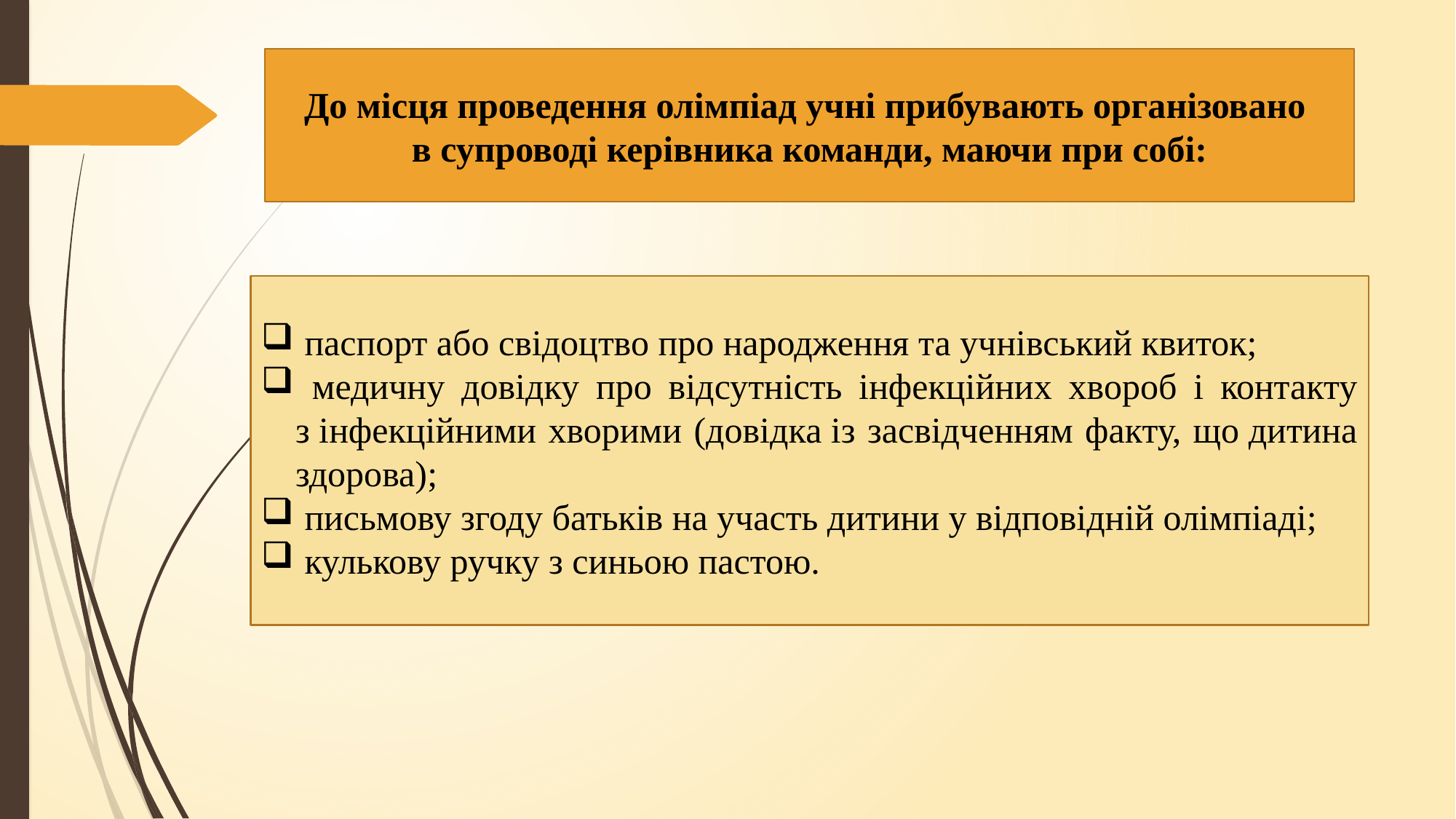

До місця проведення олімпіад учні прибувають організовано
в супроводі керівника команди, маючи при собі:
 паспорт або свідоцтво про народження та учнівський квиток;
 медичну довідку про відсутність інфекційних хвороб і контакту з інфекційними хворими (довідка із засвідченням факту, що дитина здорова);
 письмову згоду батьків на участь дитини у відповідній олімпіаді;
 кулькову ручку з синьою пастою.